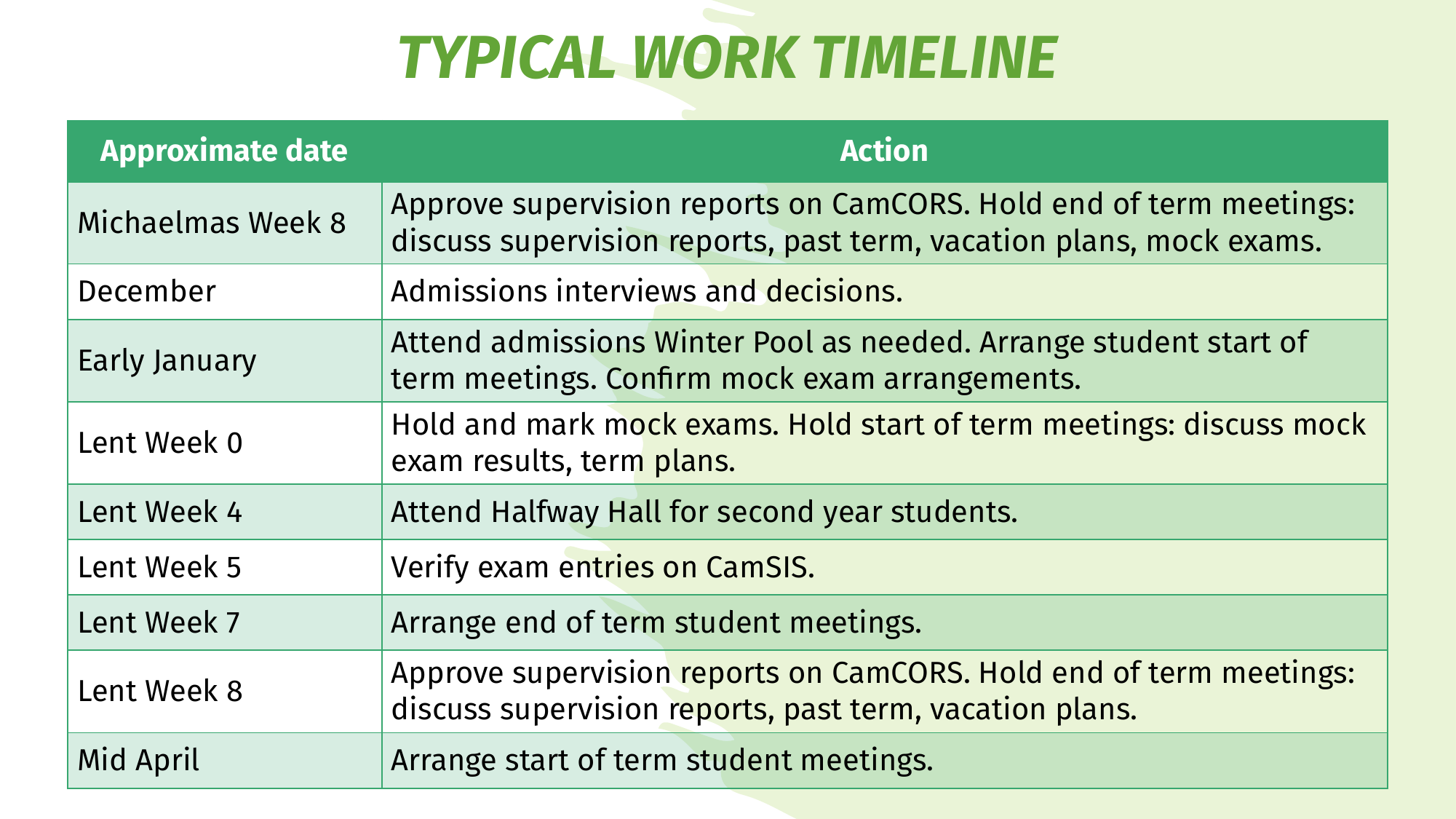

TYPICAL WORK TIMELINE
| Approximate date | Action |
| --- | --- |
| Michaelmas Week 8 | Approve supervision reports on CamCORS. Hold end of term meetings: discuss supervision reports, past term, vacation plans, mock exams. |
| December | Admissions interviews and decisions. |
| Early January | Attend admissions Winter Pool as needed. Arrange student start of term meetings. Confirm mock exam arrangements. |
| Lent Week 0 | Hold and mark mock exams. Hold start of term meetings: discuss mock exam results, term plans. |
| Lent Week 4 | Attend Halfway Hall for second year students. |
| Lent Week 5 | Verify exam entries on CamSIS. |
| Lent Week 7 | Arrange end of term student meetings. |
| Lent Week 8 | Approve supervision reports on CamCORS. Hold end of term meetings: discuss supervision reports, past term, vacation plans. |
| Mid April | Arrange start of term student meetings. |